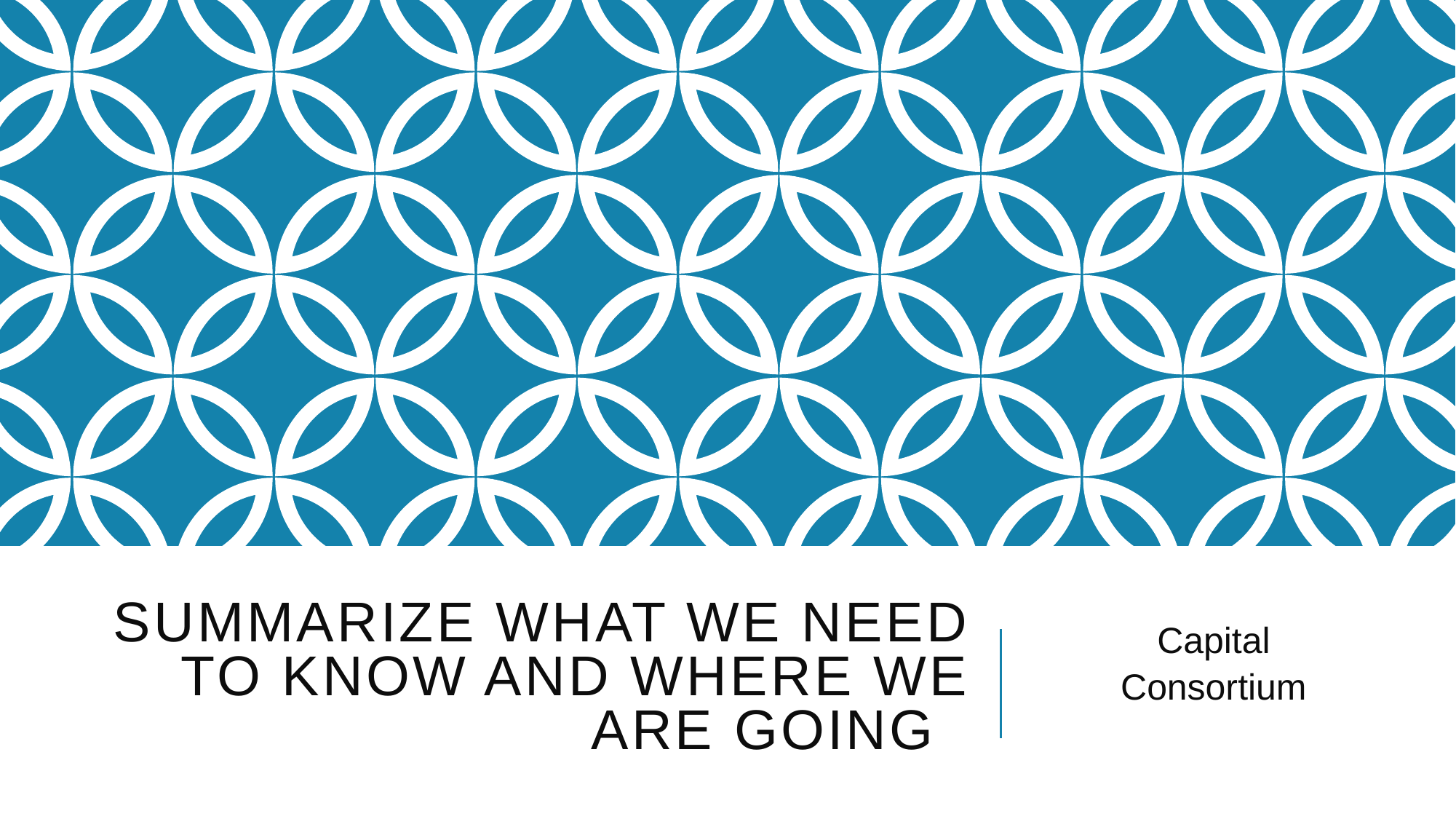

# Summarize what we need to know and where we are going
Capital
Consortium